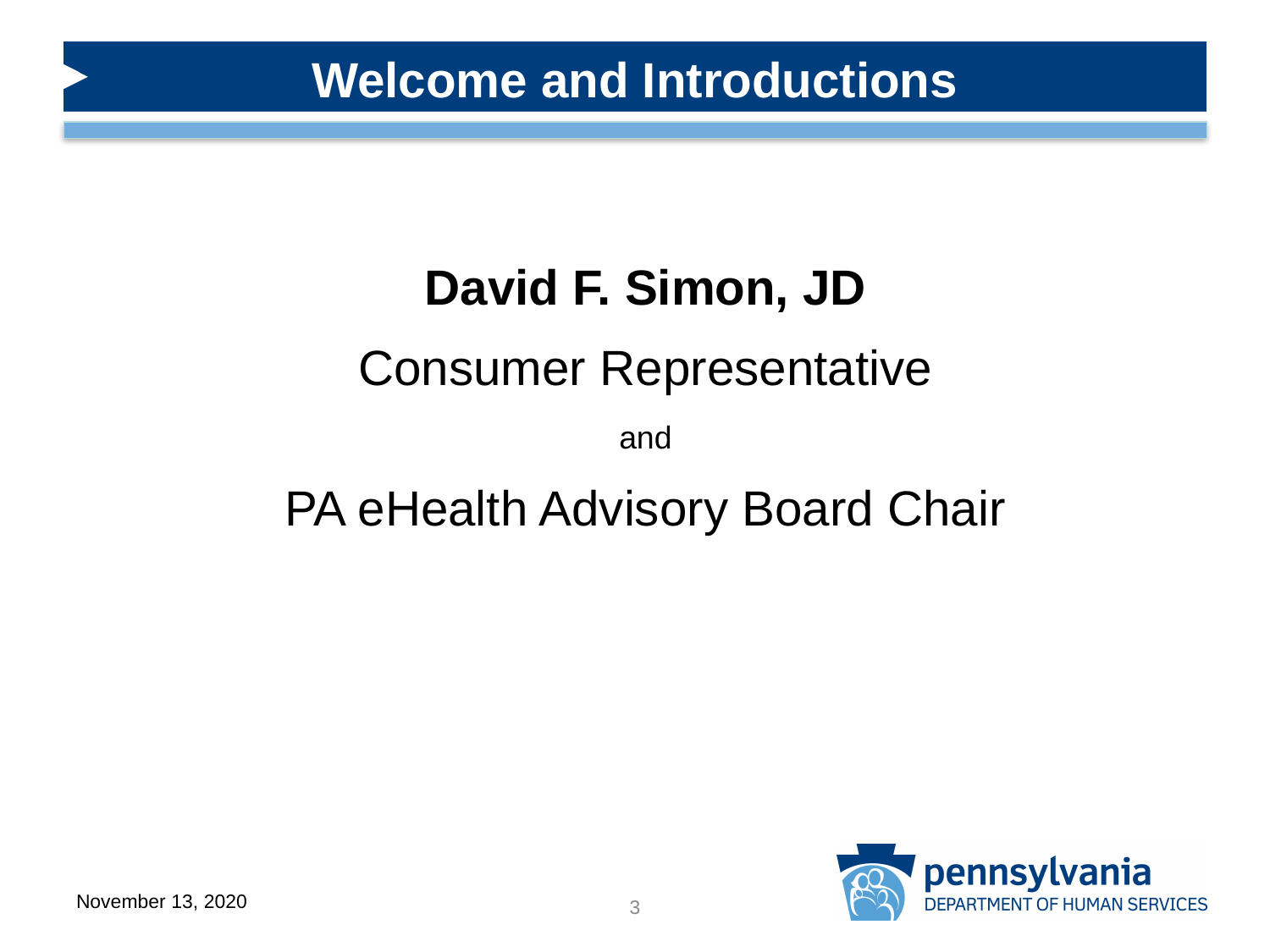

Welcome and Introductions

David F. Simon, JD
Consumer Representative
and
PA eHealth Advisory Board Chair

November 13, 2020
3